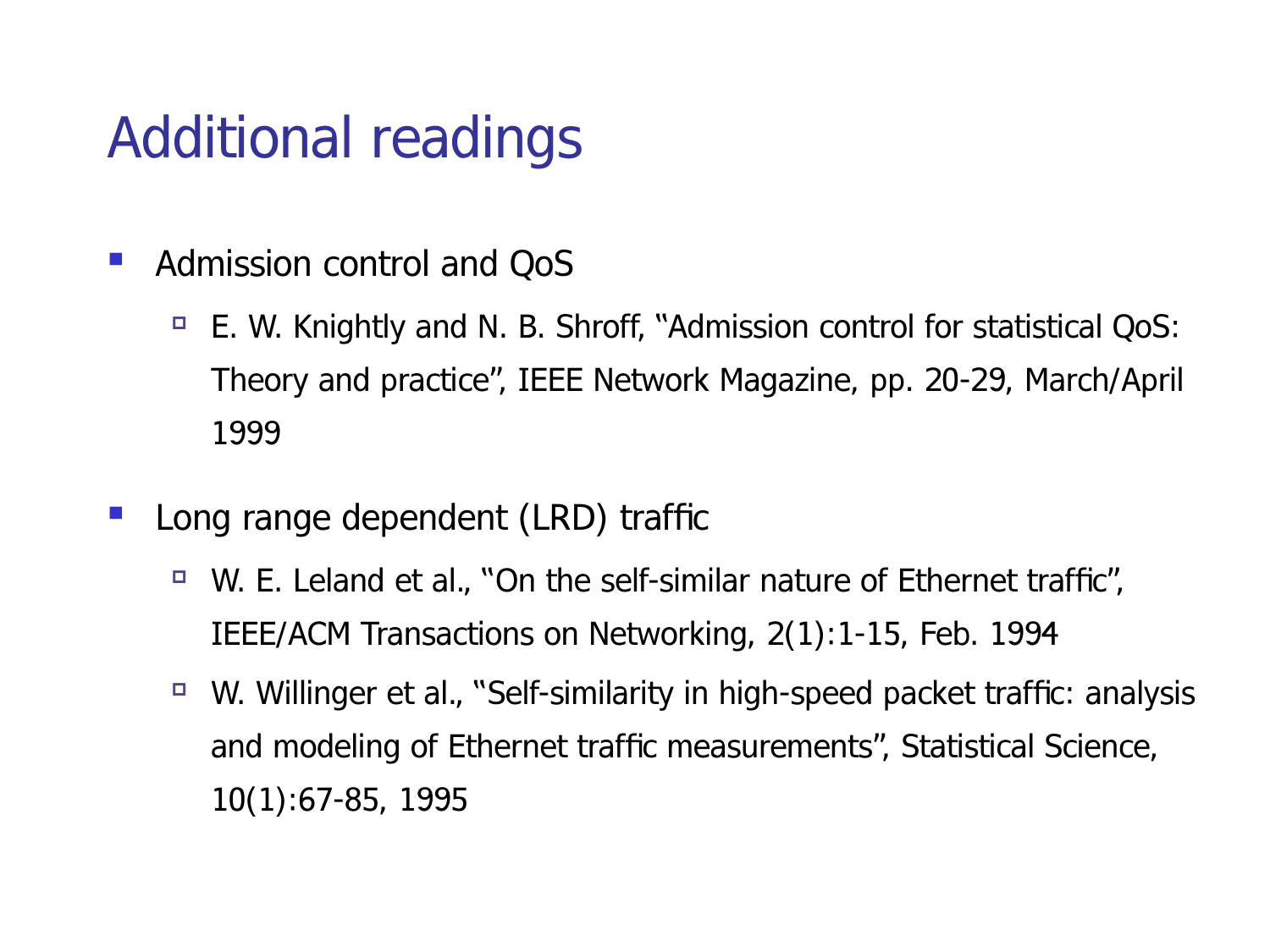

# Additional readings
Admission control and QoS
E. W. Knightly and N. B. Shroff, “Admission control for statistical QoS: Theory and practice”, IEEE Network Magazine, pp. 20-29, March/April 1999
Long range dependent (LRD) traffic
W. E. Leland et al., “On the self-similar nature of Ethernet traffic”, IEEE/ACM Transactions on Networking, 2(1):1-15, Feb. 1994
W. Willinger et al., “Self-similarity in high-speed packet traffic: analysis and modeling of Ethernet traffic measurements”, Statistical Science, 10(1):67-85, 1995